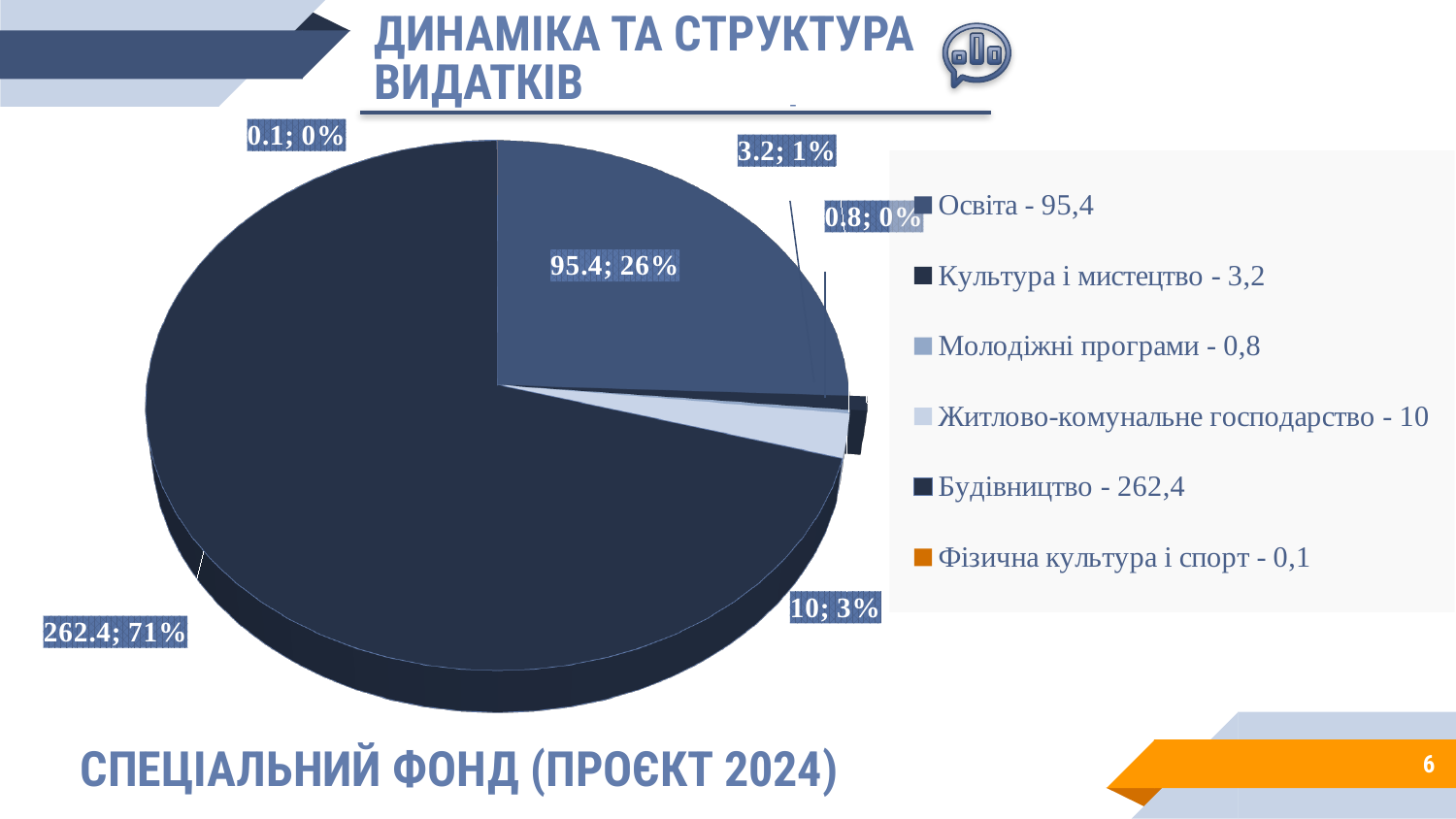

ДИНАМІКА ТА СТРУКТУРА ВИДАТКІВ

[unsupported chart]

2021-2022 роки

СПЕЦІАЛЬНИЙ ФОНД (ПРОЄКТ 2024)
6